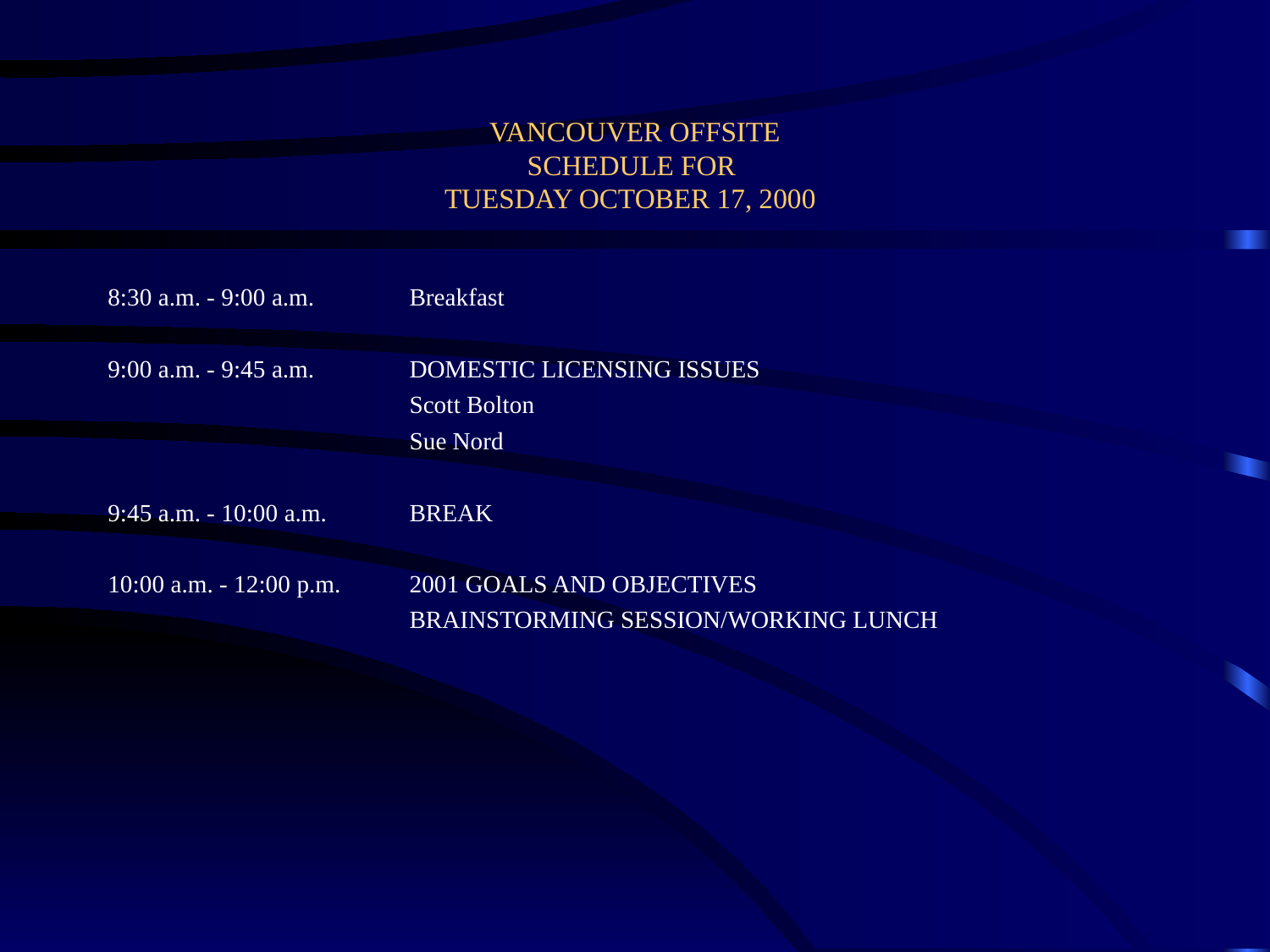

# VANCOUVER OFFSITE SCHEDULE FOR TUESDAY OCTOBER 17, 2000
8:30 a.m. - 9:00 a.m.	Breakfast

9:00 a.m. - 9:45 a.m.	DOMESTIC LICENSING ISSUES
			Scott Bolton
			Sue Nord

9:45 a.m. - 10:00 a.m.	BREAK

10:00 a.m. - 12:00 p.m.	2001 GOALS AND OBJECTIVES
			BRAINSTORMING SESSION/WORKING LUNCH